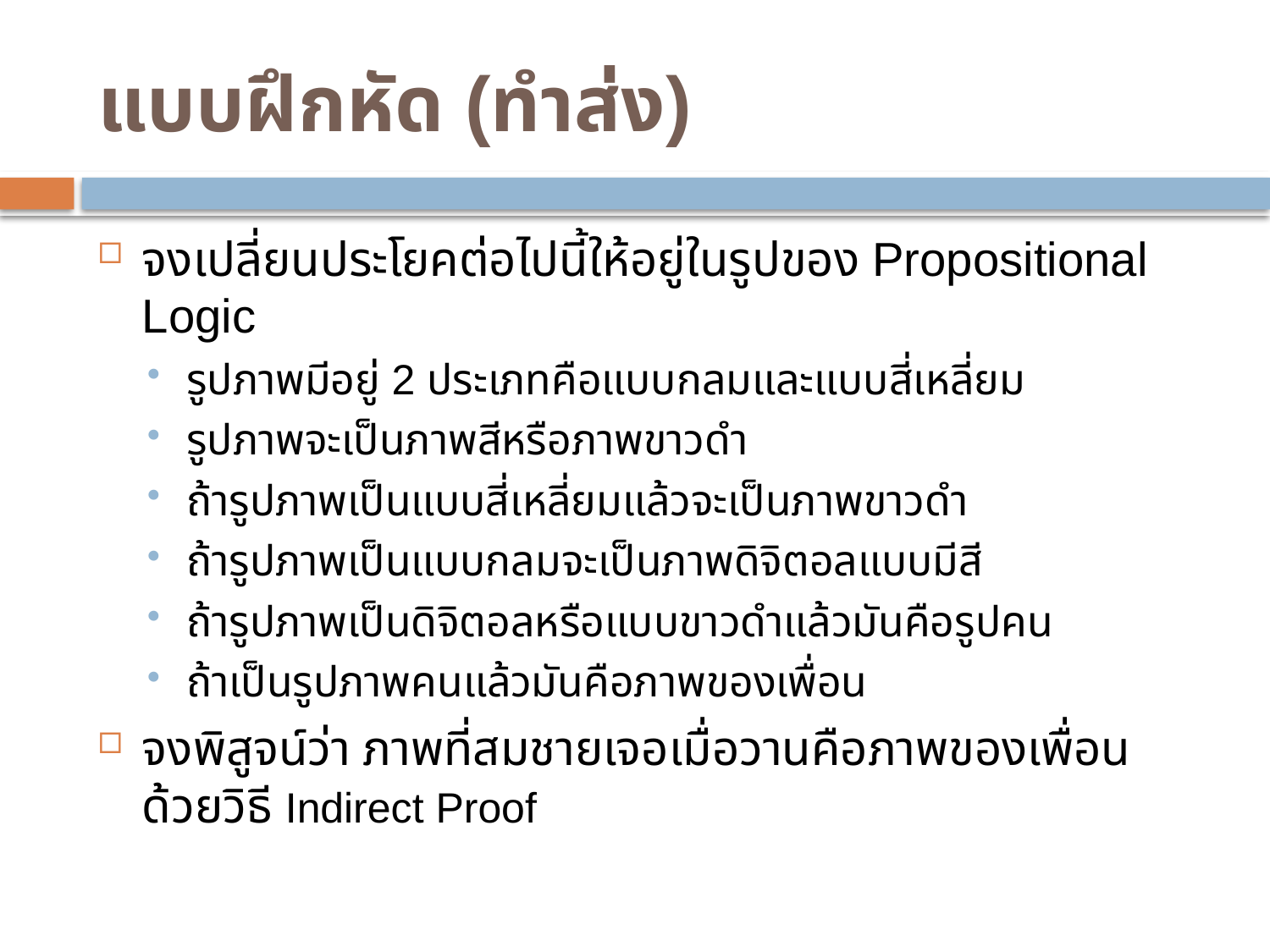

# แบบฝึกหัด (ทำส่ง)
จงเปลี่ยนประโยคต่อไปนี้ให้อยู่ในรูปของ Propositional Logic
รูปภาพมีอยู่ 2 ประเภทคือแบบกลมและแบบสี่เหลี่ยม
รูปภาพจะเป็นภาพสีหรือภาพขาวดำ
ถ้ารูปภาพเป็นแบบสี่เหลี่ยมแล้วจะเป็นภาพขาวดำ
ถ้ารูปภาพเป็นแบบกลมจะเป็นภาพดิจิตอลแบบมีสี
ถ้ารูปภาพเป็นดิจิตอลหรือแบบขาวดำแล้วมันคือรูปคน
ถ้าเป็นรูปภาพคนแล้วมันคือภาพของเพื่อน
จงพิสูจน์ว่า ภาพที่สมชายเจอเมื่อวานคือภาพของเพื่อนด้วยวิธี Indirect Proof